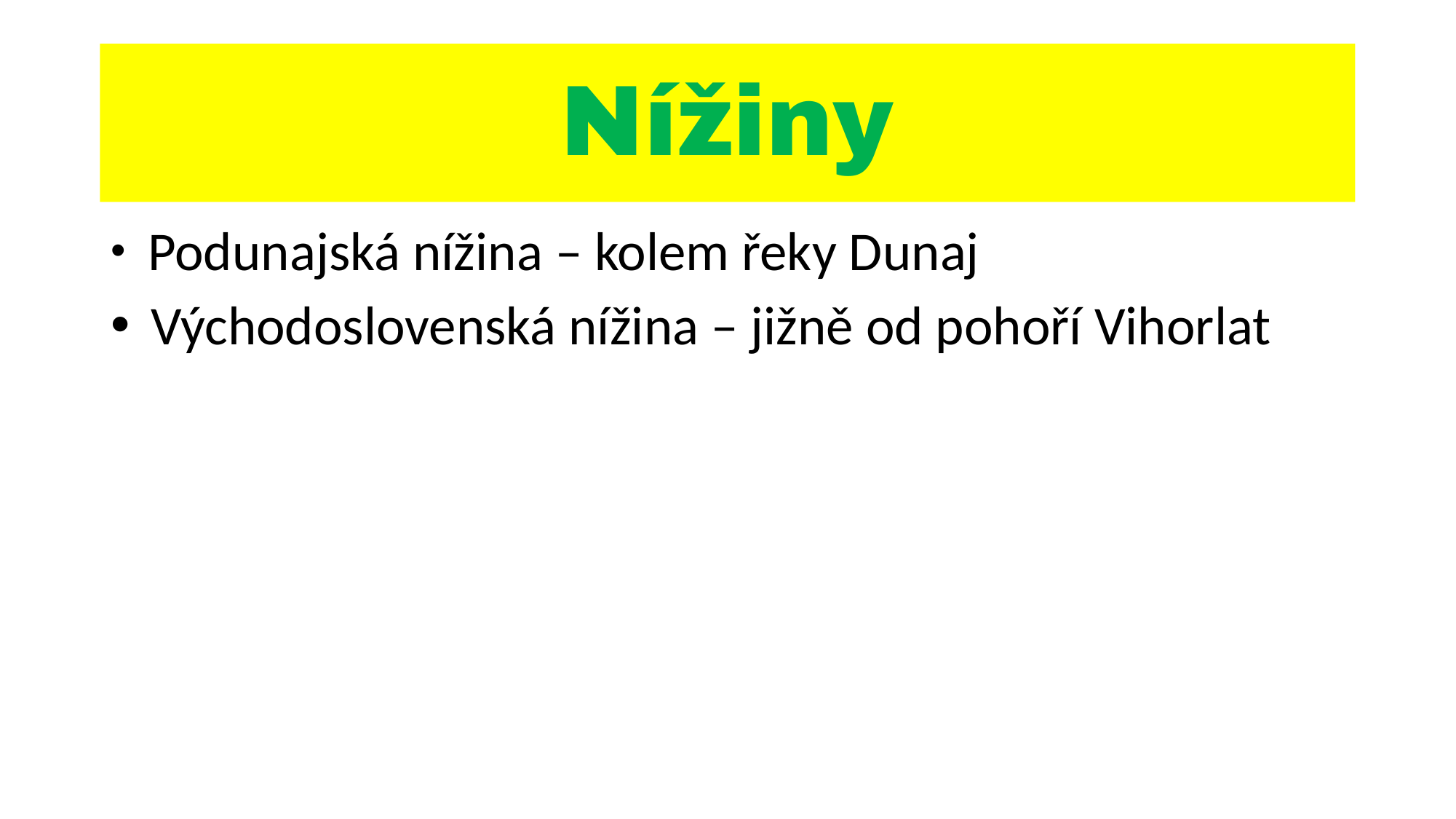

# Nížiny
 Podunajská nížina – kolem řeky Dunaj
 Východoslovenská nížina – jižně od pohoří Vihorlat